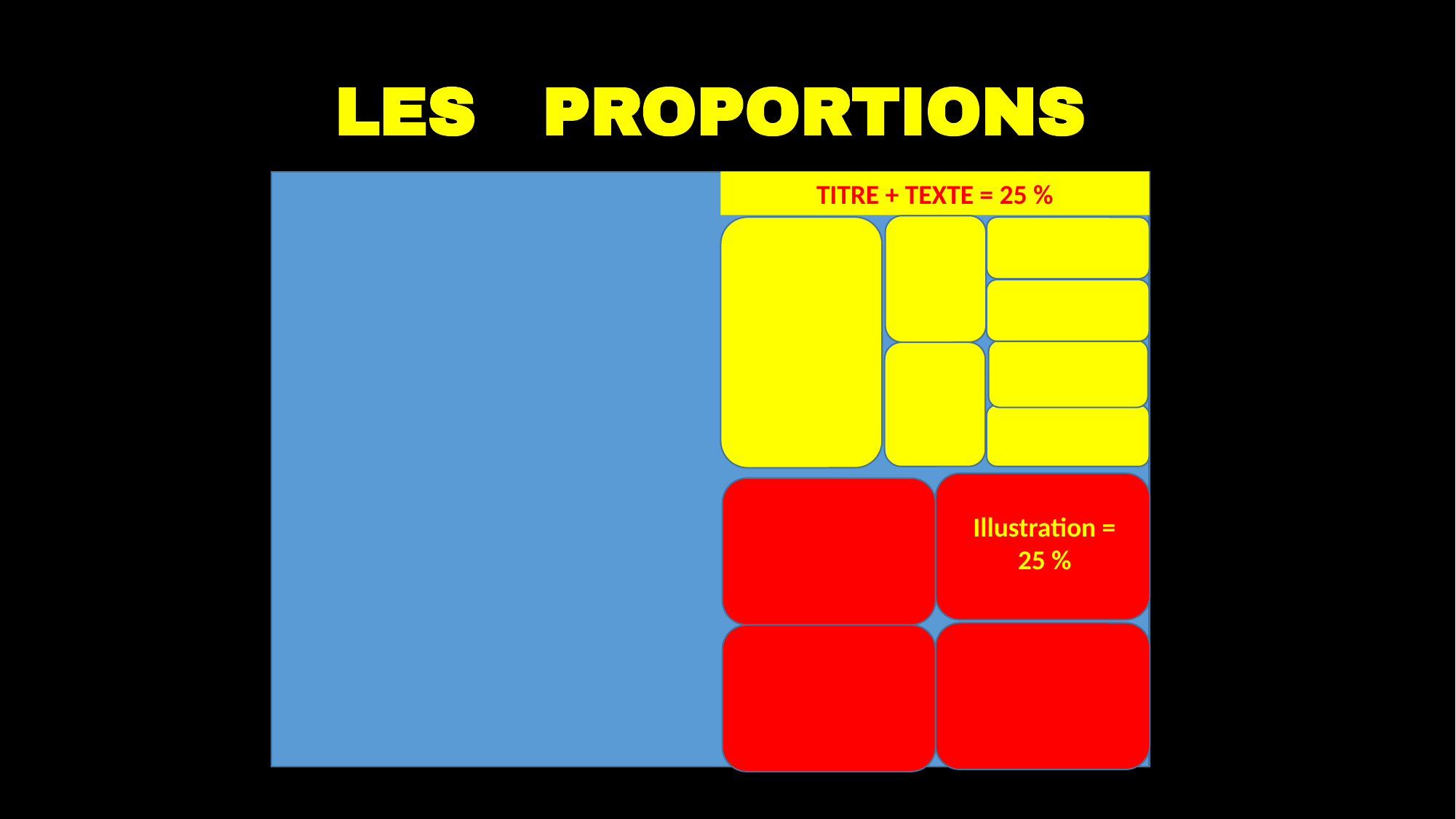

LES   PROPORTIONS

TITRE + TEXTE = 25 %

Illustration = 25 %